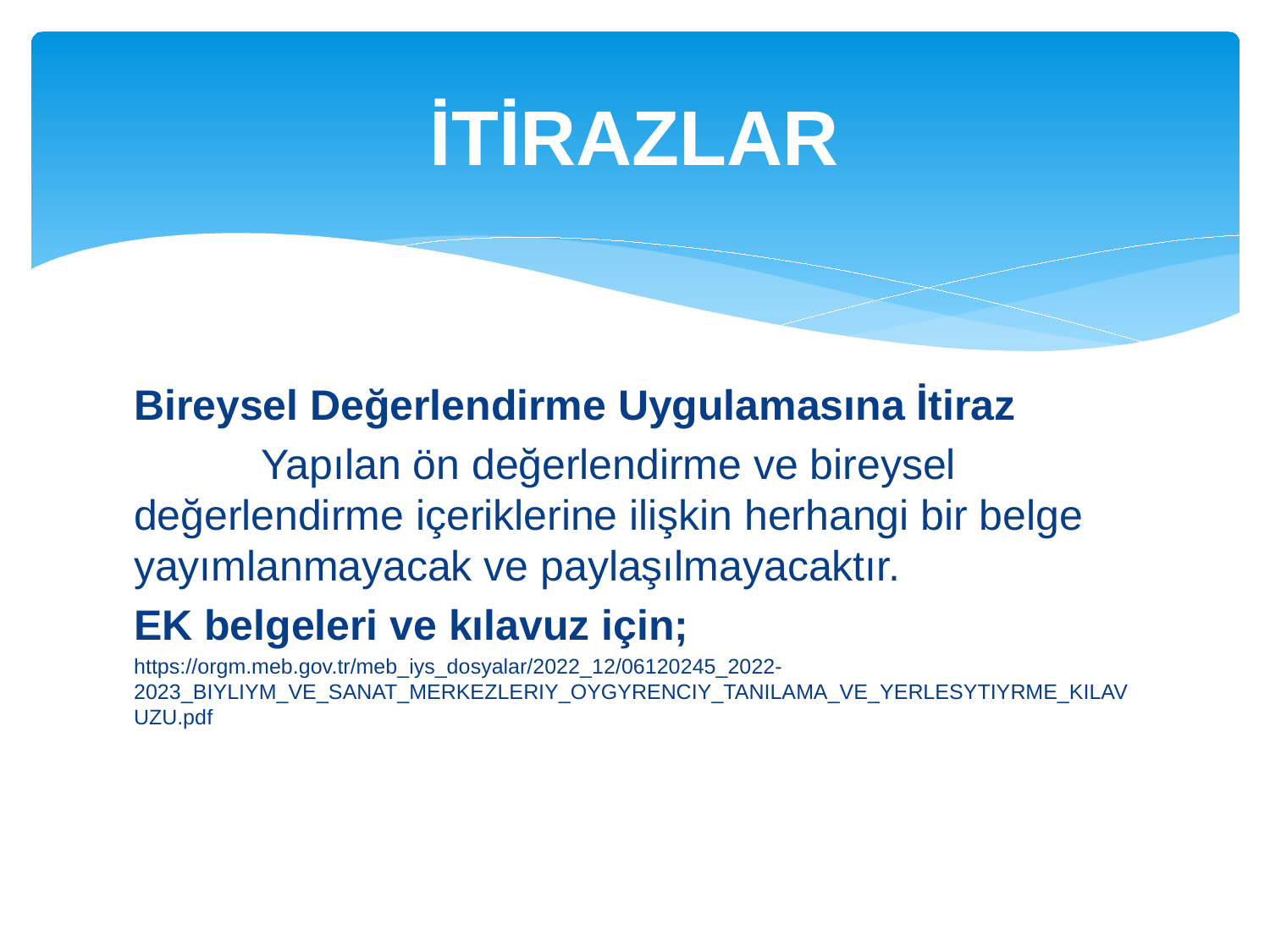

# İTİRAZLAR
Bireysel Değerlendirme Uygulamasına İtiraz
	Yapılan ön değerlendirme ve bireysel değerlendirme içeriklerine ilişkin herhangi bir belge yayımlanmayacak ve paylaşılmayacaktır.
EK belgeleri ve kılavuz için;
https://orgm.meb.gov.tr/meb_iys_dosyalar/2022_12/06120245_2022-2023_BIYLIYM_VE_SANAT_MERKEZLERIY_OYGYRENCIY_TANILAMA_VE_YERLESYTIYRME_KILAVUZU.pdf